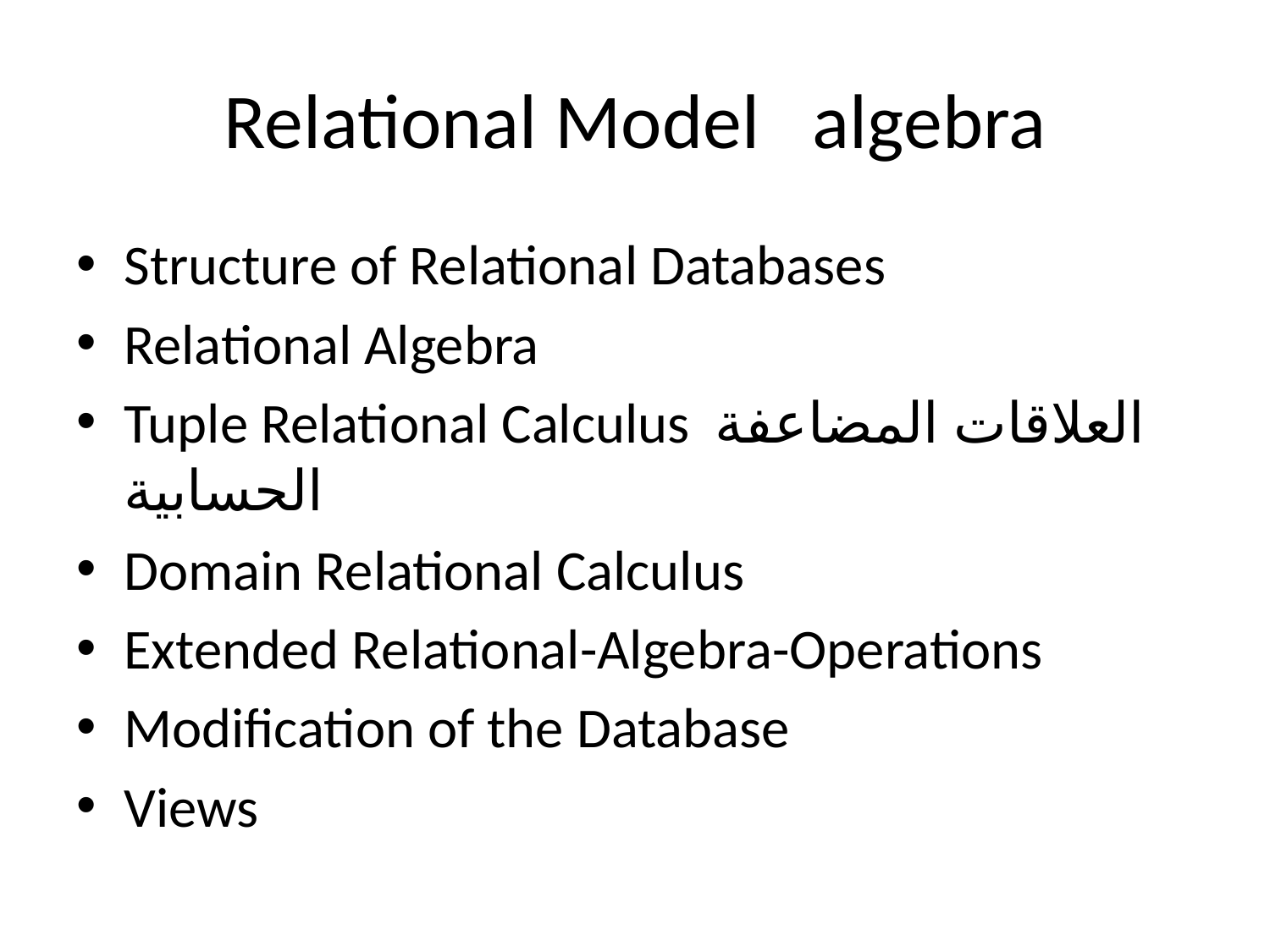

# Relational Model   algebra
Structure of Relational Databases
Relational Algebra
Tuple Relational Calculus  العلاقات المضاعفة الحسابية
Domain Relational Calculus
Extended Relational-Algebra-Operations
Modification of the Database
Views